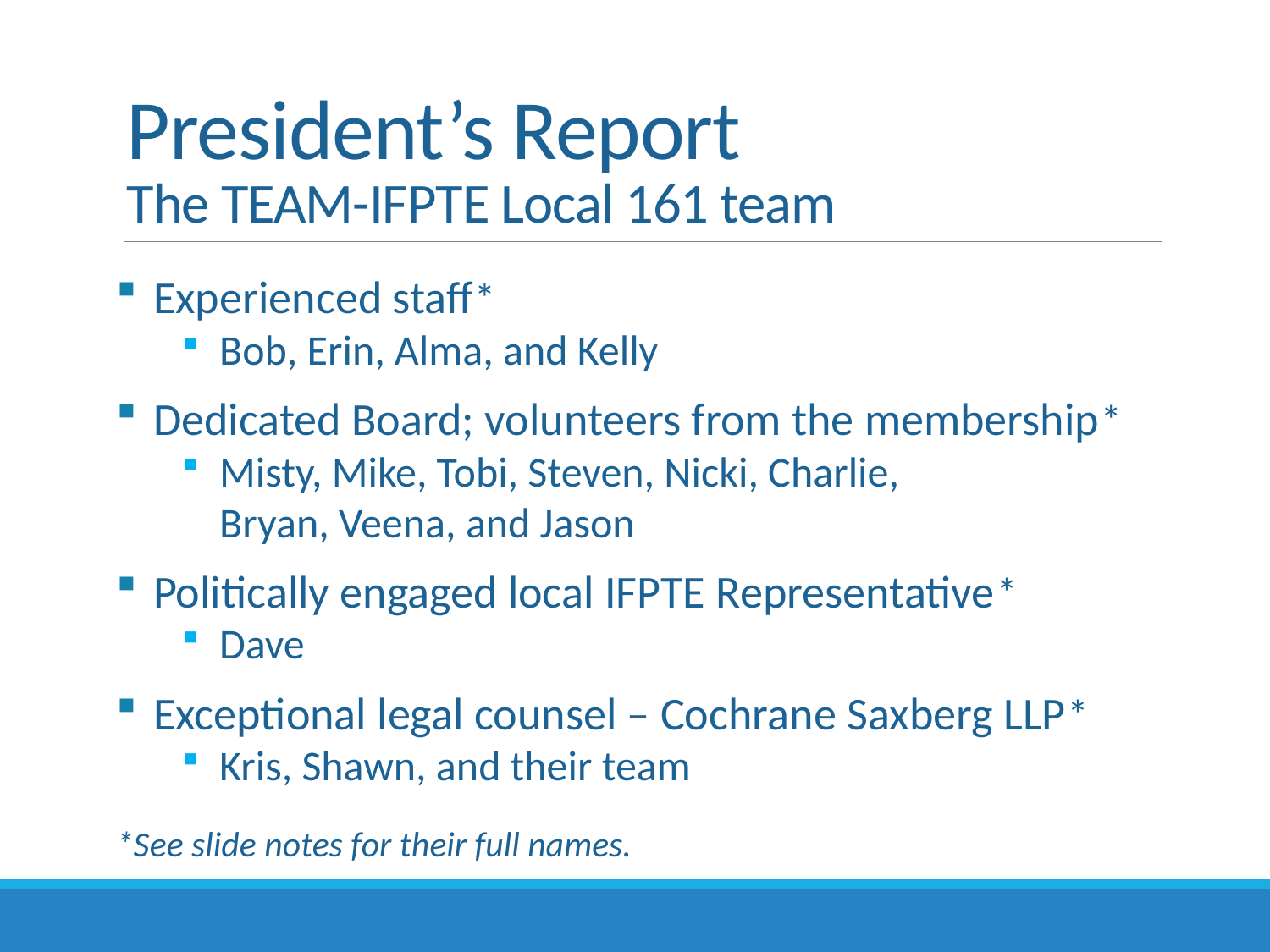

# President’s Report The TEAM-IFPTE Local 161 team
Experienced staff*
Bob, Erin, Alma, and Kelly
Dedicated Board; volunteers from the membership*
Misty, Mike, Tobi, Steven, Nicki, Charlie,
Bryan, Veena, and Jason
Politically engaged local IFPTE Representative*
Dave
Exceptional legal counsel – Cochrane Saxberg LLP*
Kris, Shawn, and their team
*See slide notes for their full names.